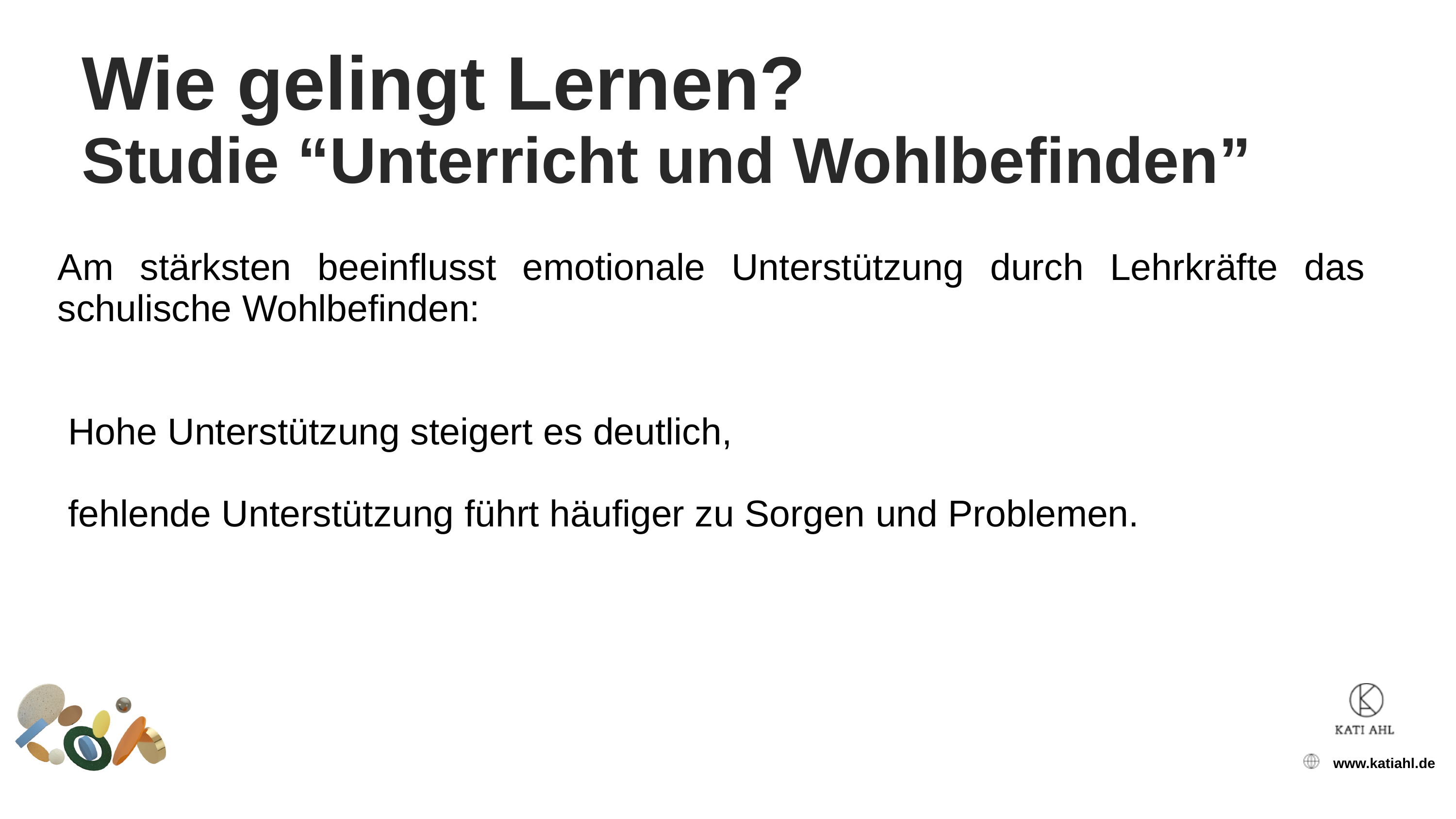

Wie gelingt Lernen?
Studie “Unterricht und Wohlbefinden”

Am stärksten beeinflusst emotionale Unterstützung durch Lehrkräfte das schulische Wohlbefinden:

 Hohe Unterstützung steigert es deutlich,

 fehlende Unterstützung führt häufiger zu Sorgen und Problemen.

www.katiahl.de